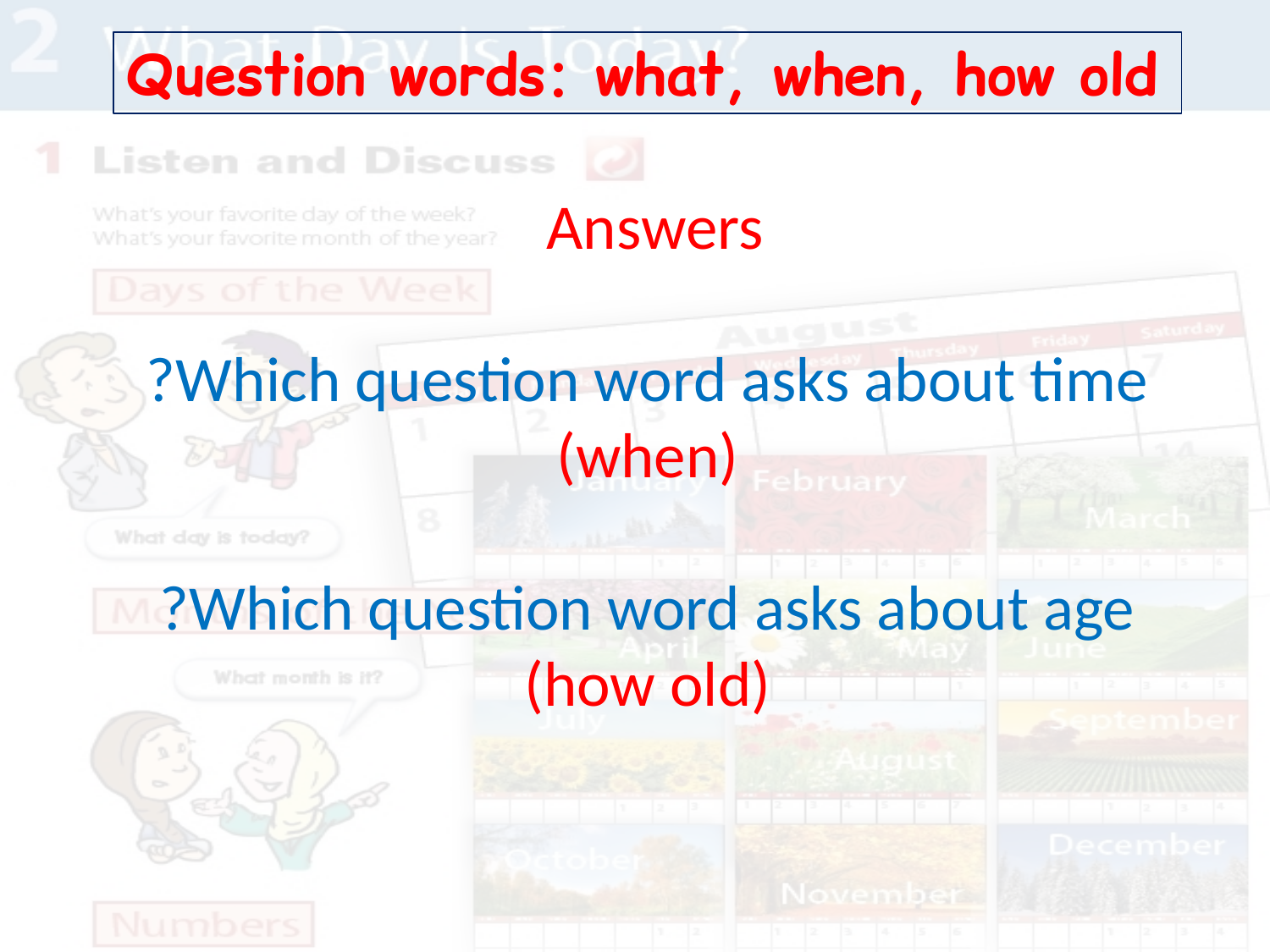

Question words: what, when, how old
Answers

Which question word asks about time?
(when)

Which question word asks about age?
(how old)